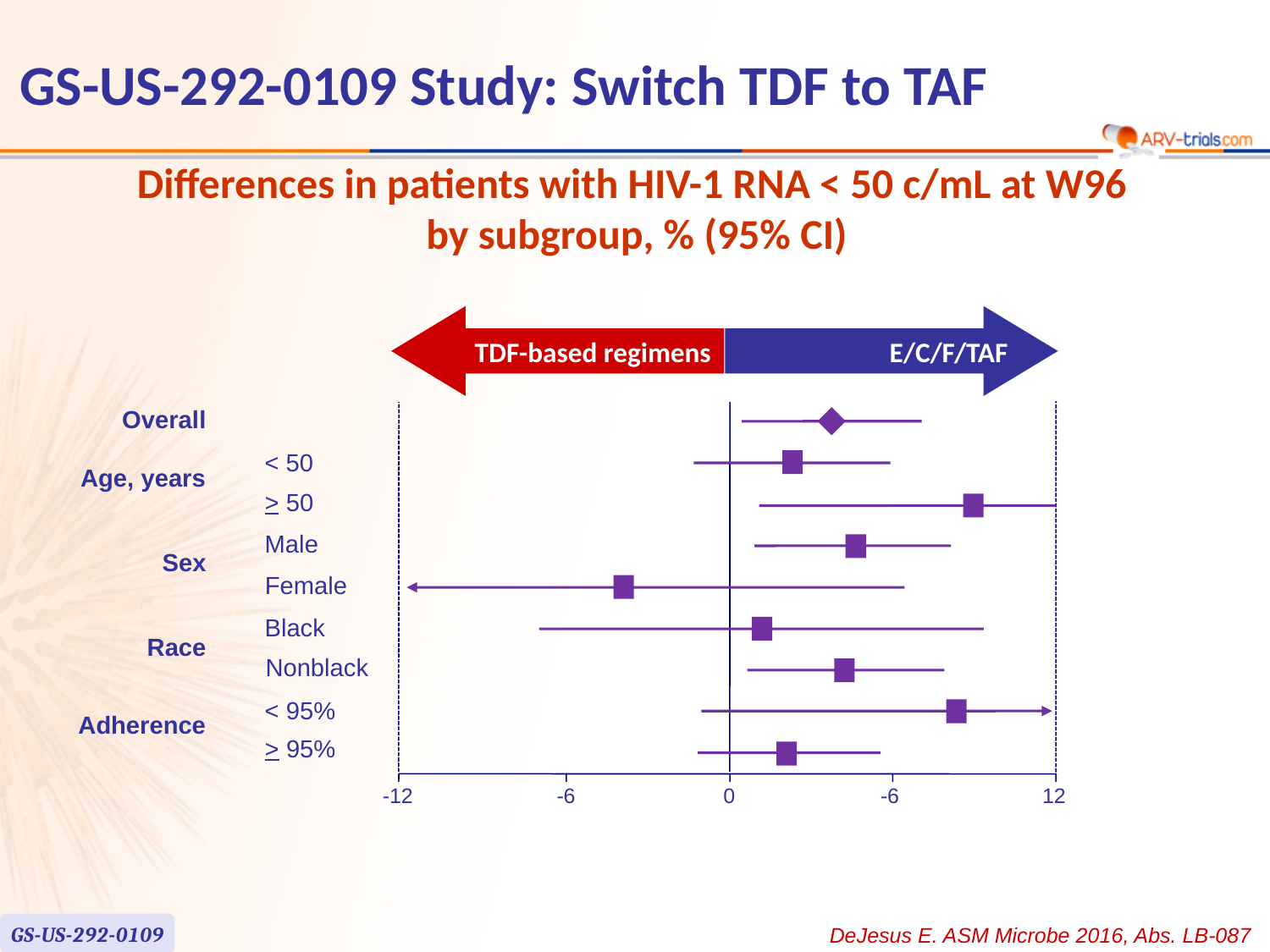

# GS-US-292-0109 Study: Switch TDF to TAF
Differences in patients with HIV-1 RNA < 50 c/mL at W96
by subgroup, % (95% CI)
TDF-based regimens
E/C/F/TAF

Overall

< 50

Age, years
> 50

Male

Sex
Female

Black

Race
Nonblack

< 95%

Adherence
> 95%

-12
-6
0
-6
12
GS-US-292-0109
DeJesus E. ASM Microbe 2016, Abs. LB-087